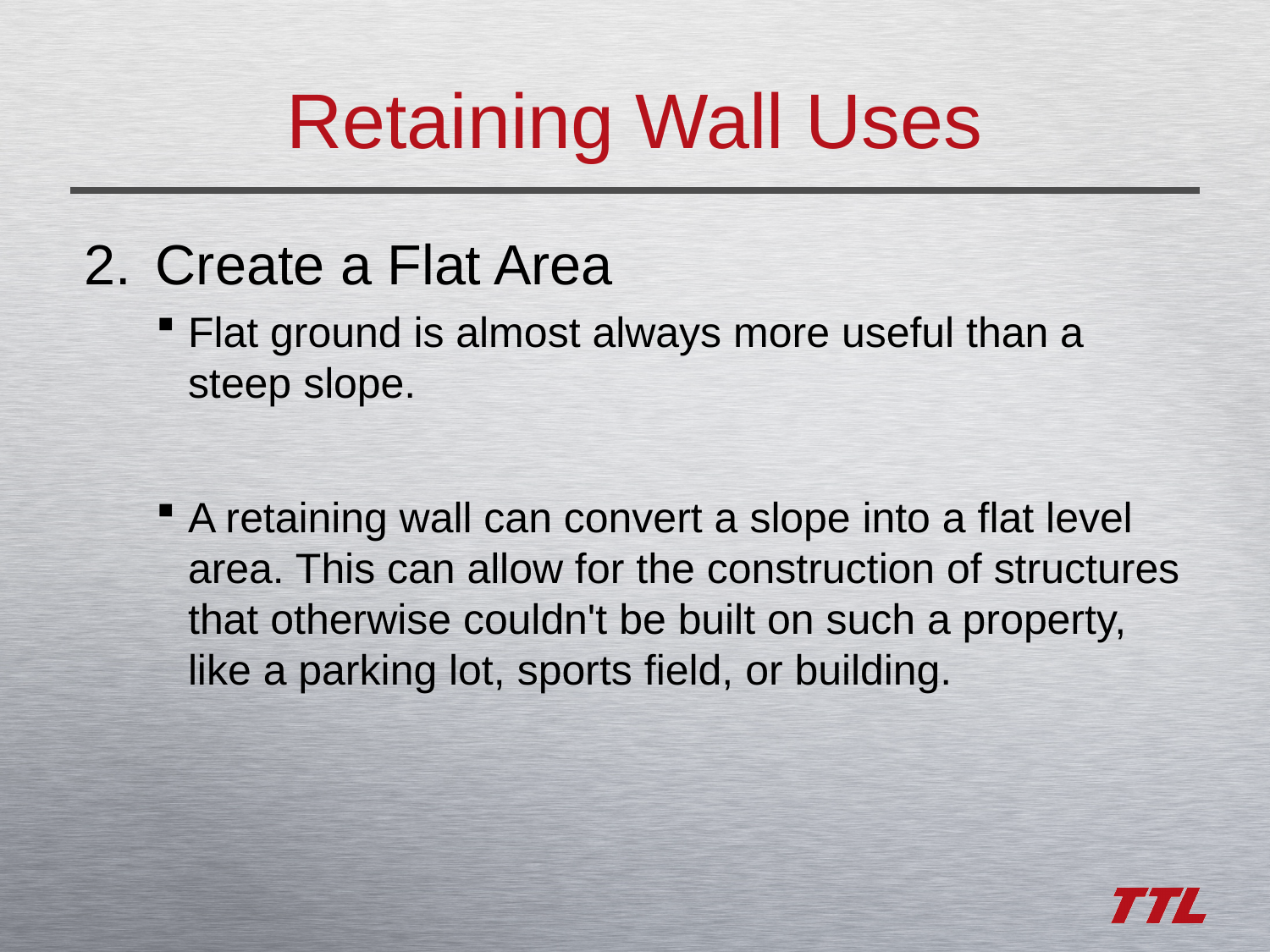

# Retaining Wall Uses
Create a Flat Area
Flat ground is almost always more useful than a steep slope.

A retaining wall can convert a slope into a flat level area. This can allow for the construction of structures that otherwise couldn't be built on such a property, like a parking lot, sports field, or building.